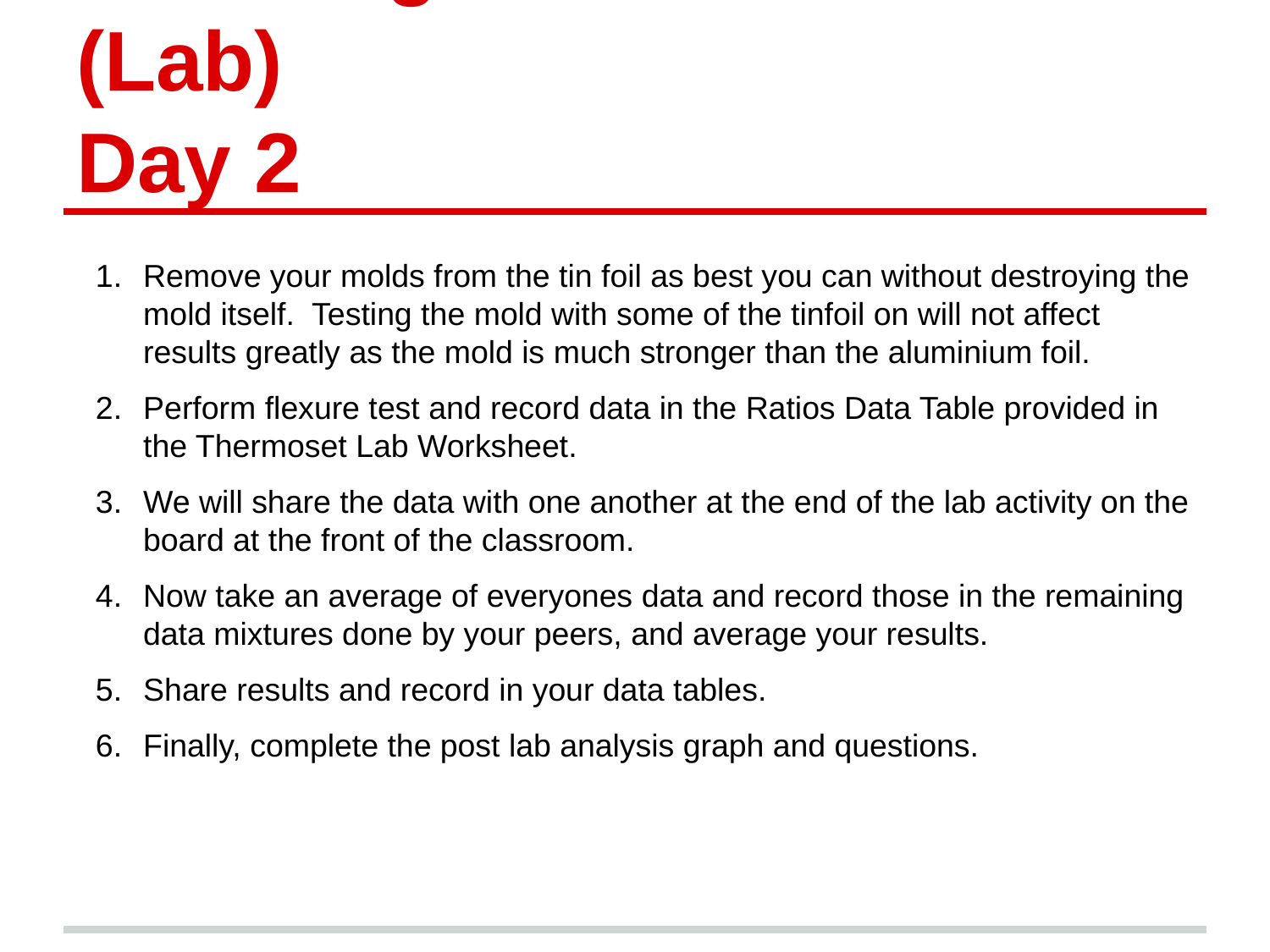

# Breaking Molds Portion (Lab) Day 2
Remove your molds from the tin foil as best you can without destroying the mold itself.  Testing the mold with some of the tinfoil on will not affect results greatly as the mold is much stronger than the aluminium foil.
Perform flexure test and record data in the Ratios Data Table provided in the Thermoset Lab Worksheet.
We will share the data with one another at the end of the lab activity on the board at the front of the classroom.
Now take an average of everyones data and record those in the remaining data mixtures done by your peers, and average your results.
Share results and record in your data tables.
Finally, complete the post lab analysis graph and questions.